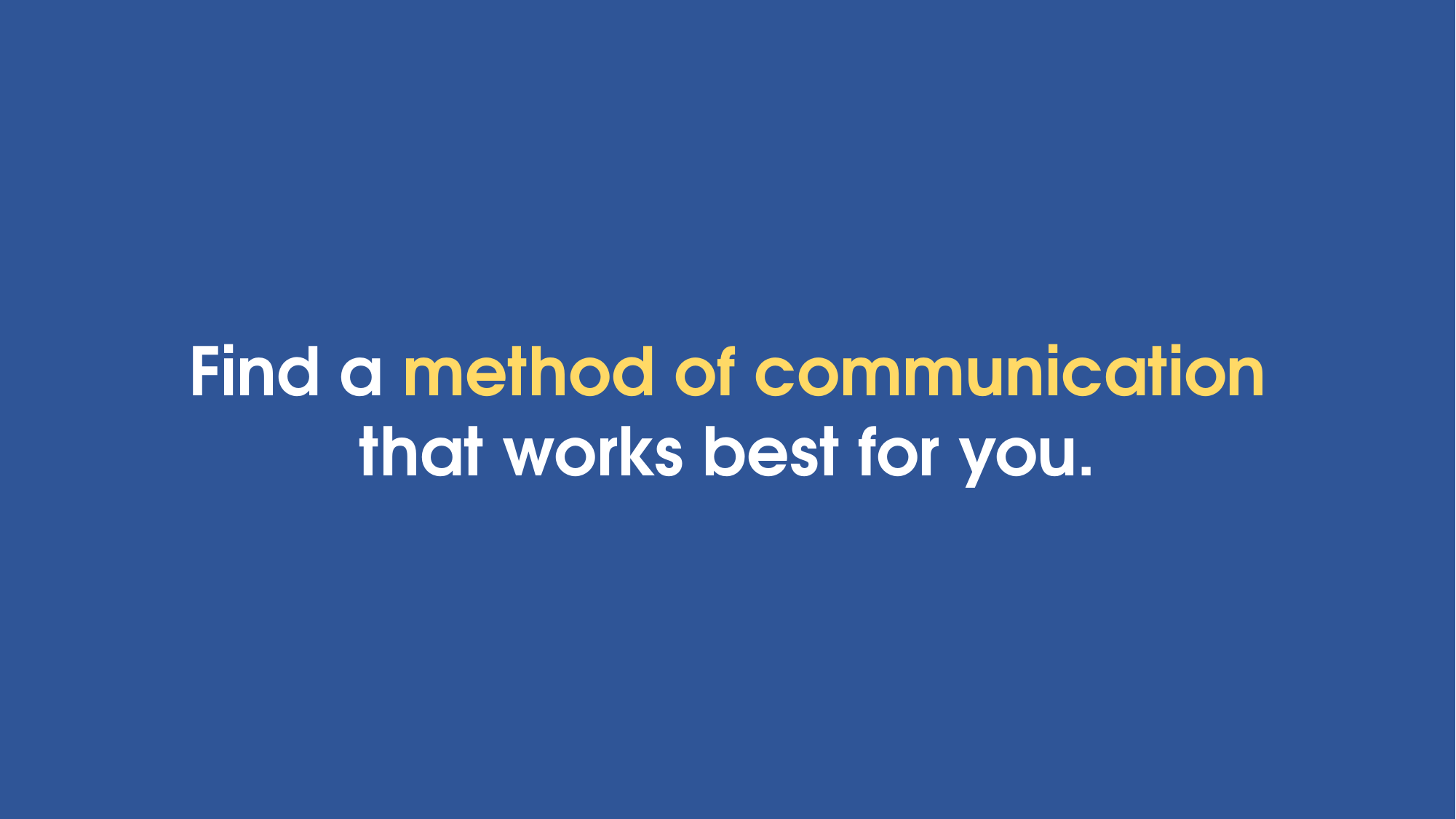

Find a method of communication
that works best for you.